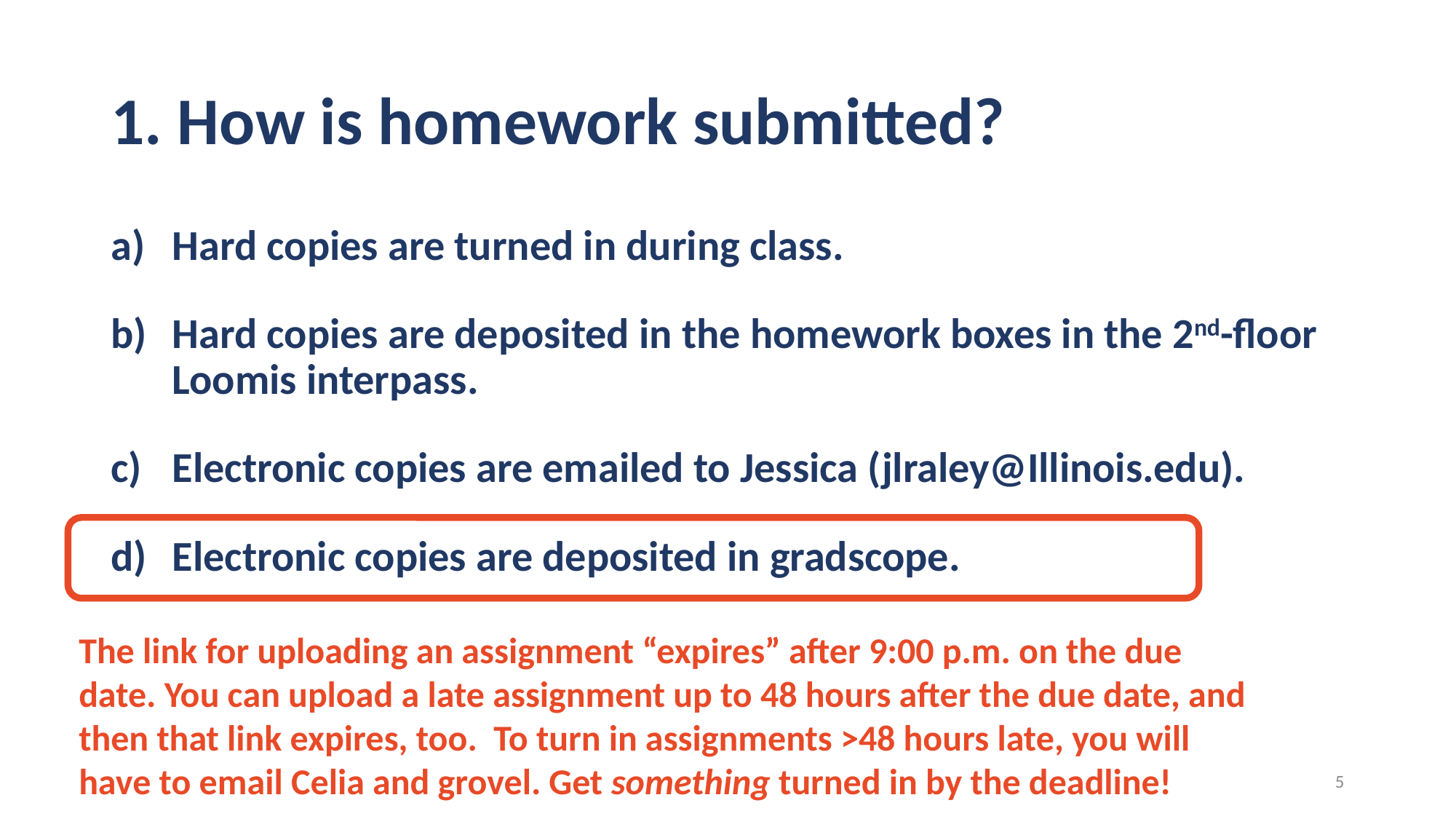

# 1. How is homework submitted?
Hard copies are turned in during class.
Hard copies are deposited in the homework boxes in the 2nd-floor Loomis interpass.
Electronic copies are emailed to Jessica (jlraley@Illinois.edu).
Electronic copies are deposited in gradscope.

The link for uploading an assignment “expires” after 9:00 p.m. on the due date. You can upload a late assignment up to 48 hours after the due date, and then that link expires, too.  To turn in assignments >48 hours late, you will have to email Celia and grovel. Get something turned in by the deadline!
5